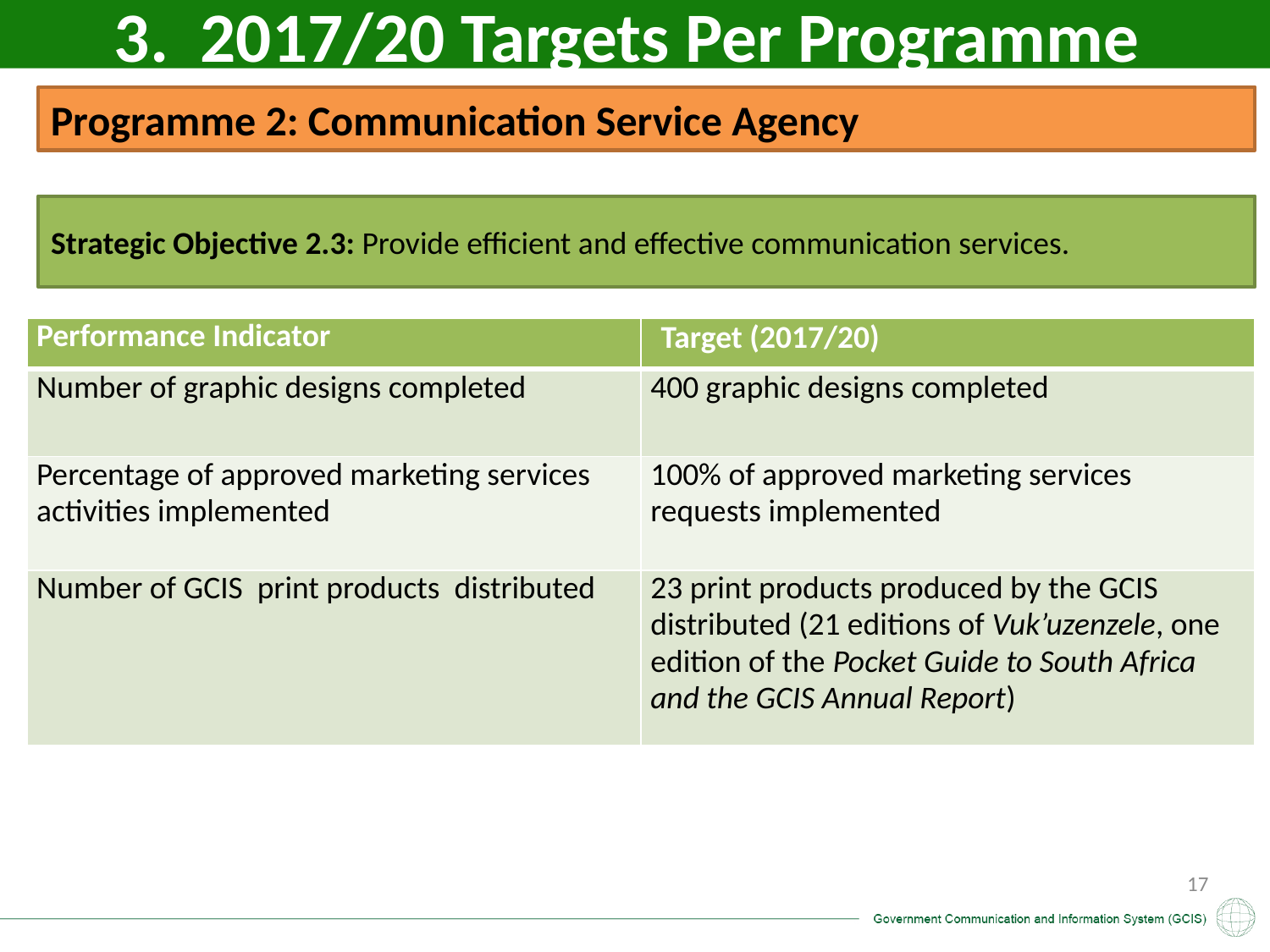

3.  2017/20 Targets Per Programme
Programme 2: Communication Service Agency
Strategic Objective 2.3: Provide efficient and effective communication services.
| Performance Indicator | Target (2017/20) |
| --- | --- |
| Number of graphic designs completed | 400 graphic designs completed |
| Percentage of approved marketing services activities implemented | 100% of approved marketing services requests implemented |
| Number of GCIS print products distributed | 23 print products produced by the GCIS distributed (21 editions of Vuk’uzenzele, one edition of the Pocket Guide to South Africa and the GCIS Annual Report) |
17